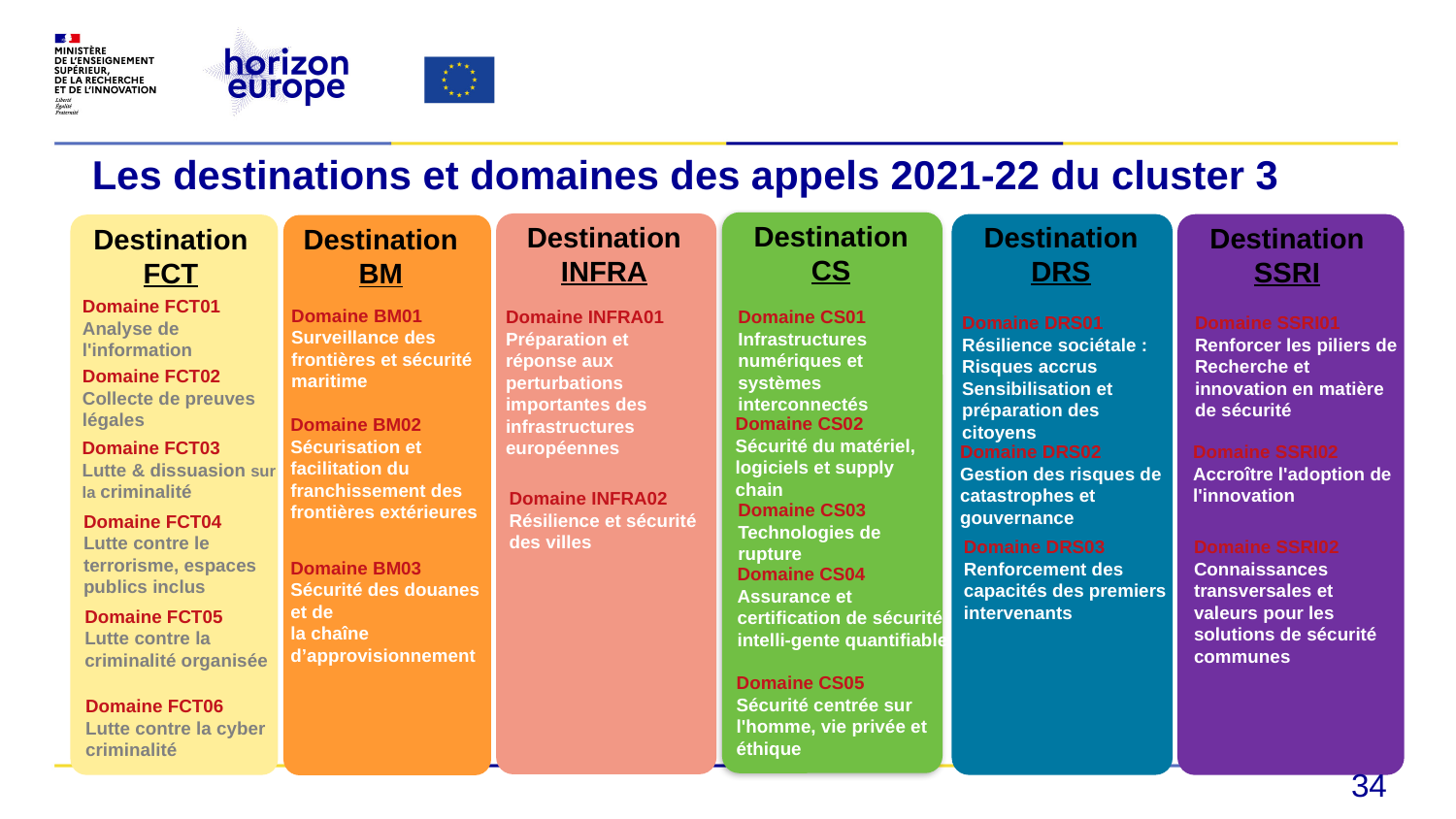

Les destinations et domaines des appels 2021-22 du cluster 3

Destination
CS
Destination
INFRA

Destination
DRS

Destination
SSRI
Destination
FCT
Destination
BM
Domaine FCT01
Analyse de l'information
Domaine BM01 Surveillance des frontières et sécurité maritime
Domaine CS01 Infrastructures numériques et systèmes interconnectés
Domaine INFRA01 Préparation et réponse aux perturbations importantes des infrastructures européennes
Domaine DRS01
Résilience sociétale : Risques accrus Sensibilisation et préparation des citoyens
Domaine SSRI01
Renforcer les piliers de Recherche et innovation en matière de sécurité
Domaine FCT02
Collecte de preuves légales
Domaine CS02
Sécurité du matériel, logiciels et supply chain
Domaine BM02 Sécurisation et facilitation du franchissement des frontières extérieures
Domaine FCT03
Lutte & dissuasion sur la criminalité
Domaine DRS02
Gestion des risques de catastrophes et gouvernance
Domaine SSRI02
Accroître l'adoption de l'innovation
Domaine INFRA02
Résilience et sécurité des villes
Domaine CS03
Technologies de rupture
Domaine FCT04
Lutte contre le terrorisme, espaces publics inclus

Domaine DRS03
Renforcement des capacités des premiers intervenants
Domaine SSRI02 Connaissances transversales et valeurs pour les solutions de sécurité communes
Domaine BM03
Sécurité des douanes et de
la chaîne d’approvisionnement
Domaine CS04
Assurance et certification de sécurité intelli-gente quantifiable
Domaine FCT05
Lutte contre la criminalité organisée
Domaine CS05
Sécurité centrée sur l'homme, vie privée et éthique
Domaine FCT06
Lutte contre la cyber criminalité
34
34